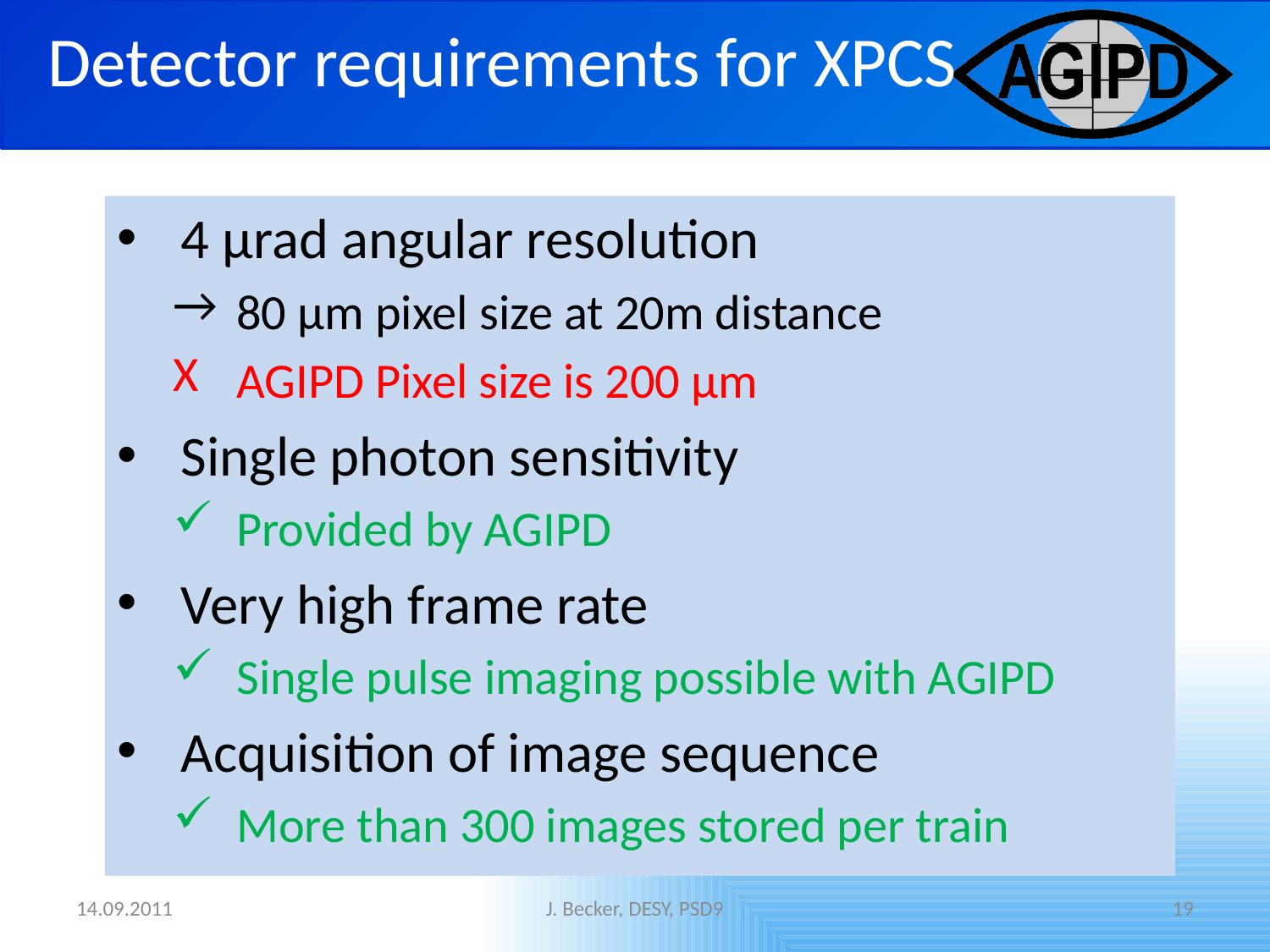

Detector requirements for XPCS
4 µrad angular resolution
80 µm pixel size at 20m distance
AGIPD Pixel size is 200 µm
Single photon sensitivity
Provided by AGIPD
Very high frame rate
Single pulse imaging possible with AGIPD
Acquisition of image sequence
More than 300 images stored per train
14.09.2011
J. Becker, DESY, PSD9
19